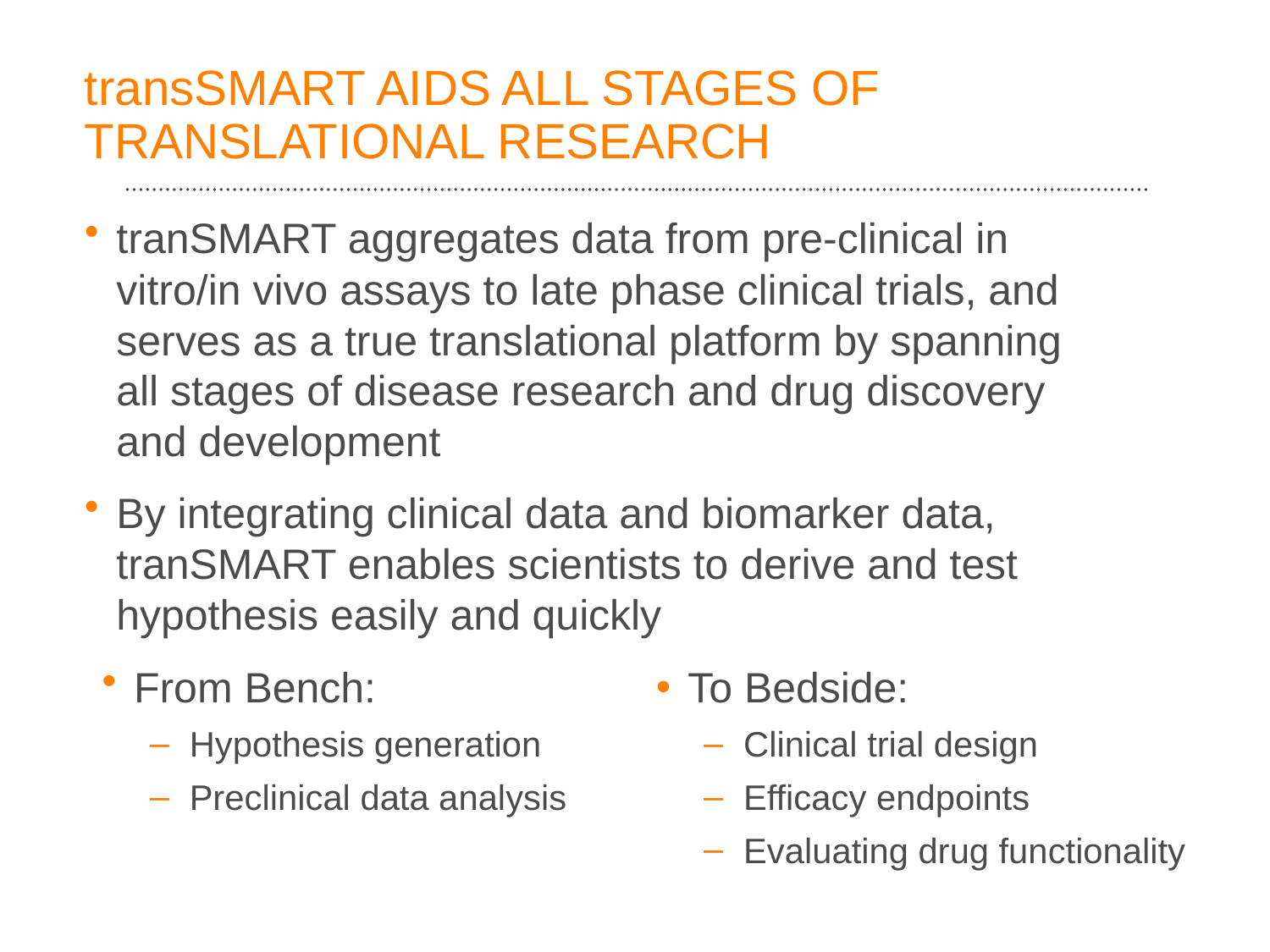

# transSMART AIDS ALL STAGES OF TRANSLATIONAL RESEARCH
tranSMART aggregates data from pre-clinical in vitro/in vivo assays to late phase clinical trials, and serves as a true translational platform by spanning all stages of disease research and drug discovery and development
By integrating clinical data and biomarker data, tranSMART enables scientists to derive and test hypothesis easily and quickly

From Bench:
Hypothesis generation
Preclinical data analysis
To Bedside:
Clinical trial design
Efficacy endpoints
Evaluating drug functionality